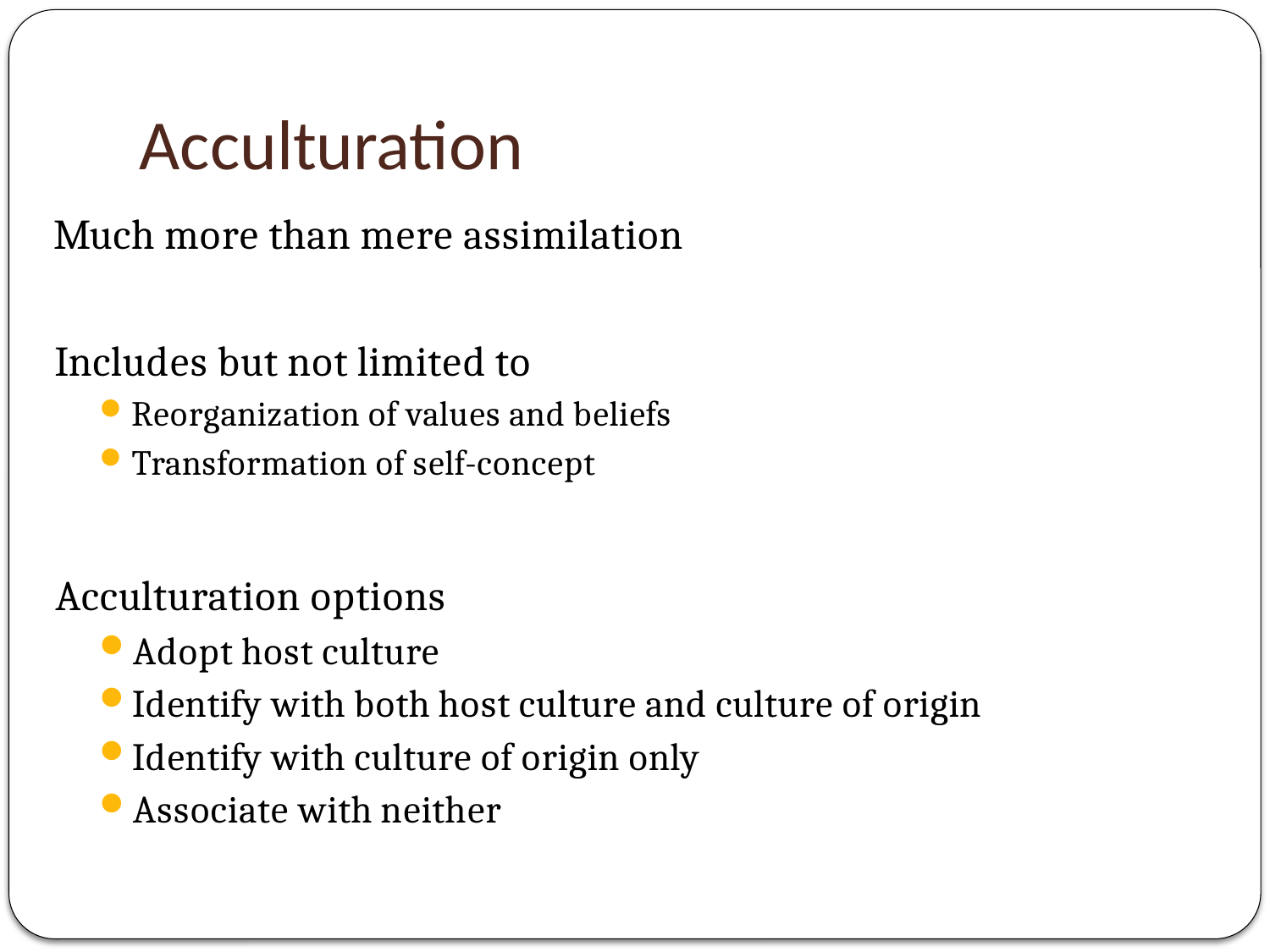

# Acculturation
Much more than mere assimilation

Includes but not limited to
Reorganization of values and beliefs
Transformation of self-concept

Acculturation options
Adopt host culture
Identify with both host culture and culture of origin
Identify with culture of origin only
Associate with neither